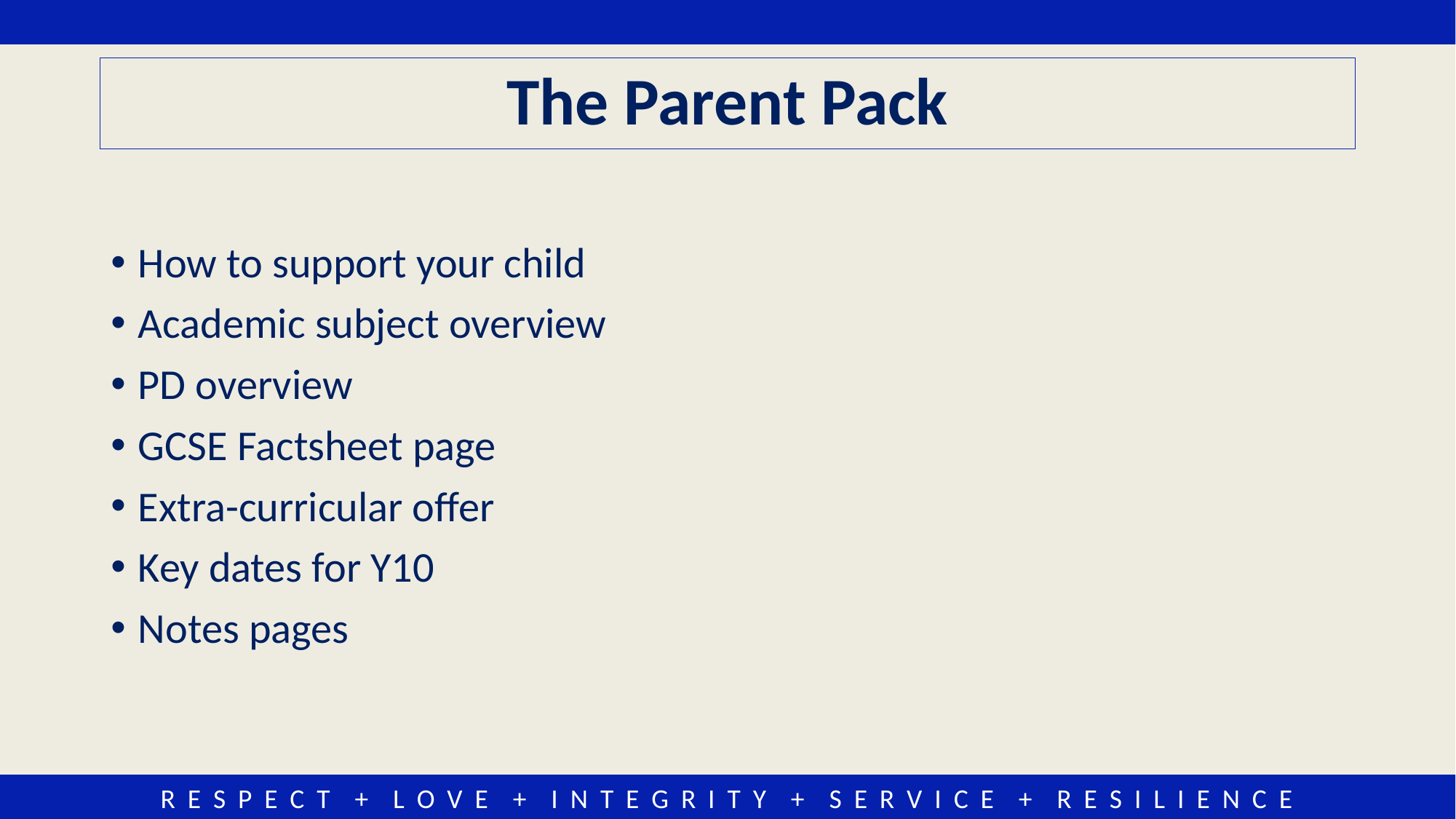

# The Parent Pack

How to support your child
Academic subject overview
PD overview
GCSE Factsheet page
Extra-curricular offer
Key dates for Y10
Notes pages